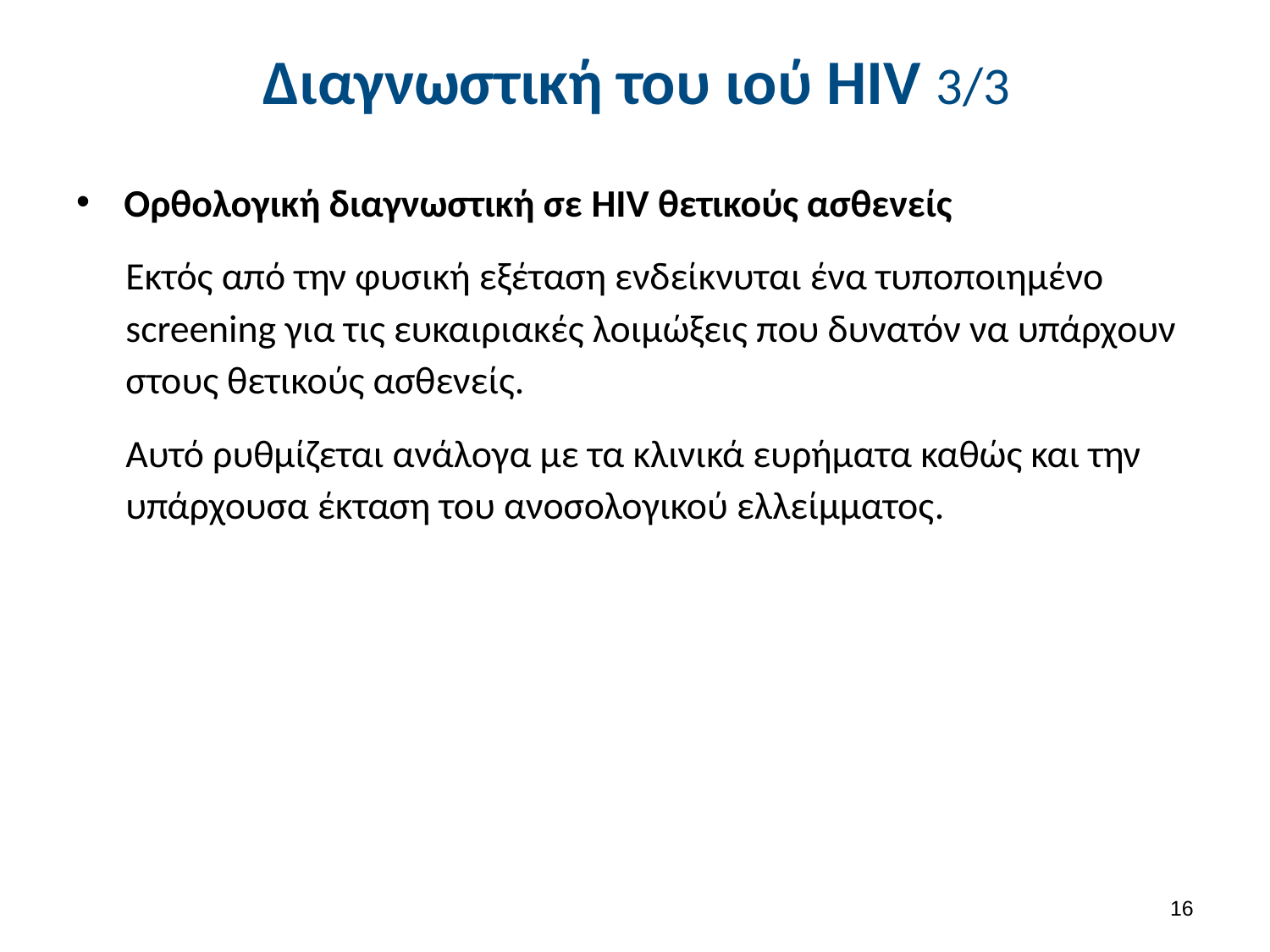

# Διαγνωστική του ιού HIV 3/3
Ορθολογική διαγνωστική σε HIV θετικούς ασθενείς
Εκτός από την φυσική εξέταση ενδείκνυται ένα τυποποιημένο screening για τις ευκαιριακές λοιμώξεις που δυνατόν να υπάρχουν στους θετικούς ασθενείς.
Αυτό ρυθμίζεται ανάλογα με τα κλινικά ευρήματα καθώς και την υπάρχουσα έκταση του ανοσολογικού ελλείμματος.
16